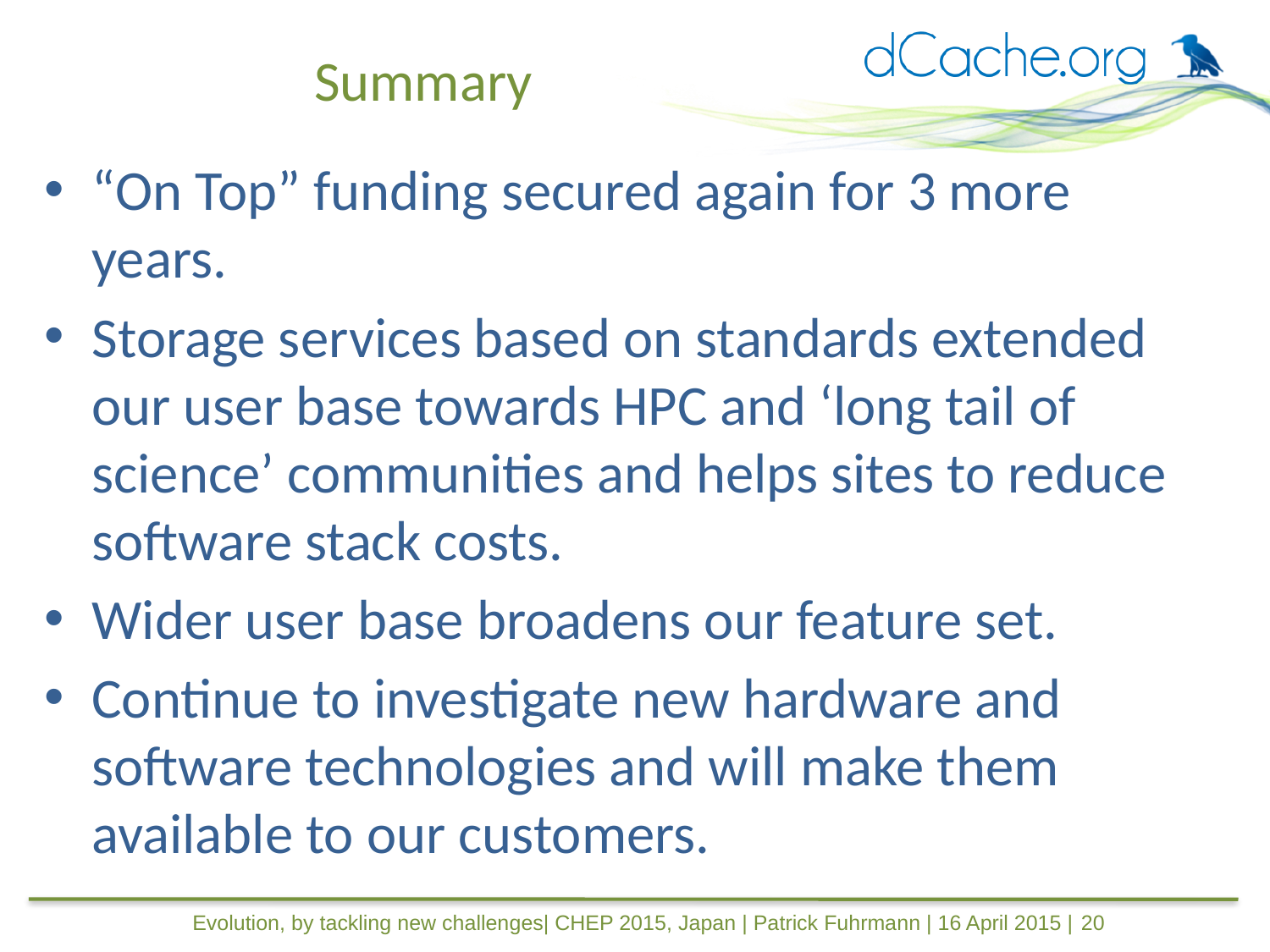

# Summary
“On Top” funding secured again for 3 more years.
Storage services based on standards extended our user base towards HPC and ‘long tail of science’ communities and helps sites to reduce software stack costs.
Wider user base broadens our feature set.
Continue to investigate new hardware and software technologies and will make them available to our customers.